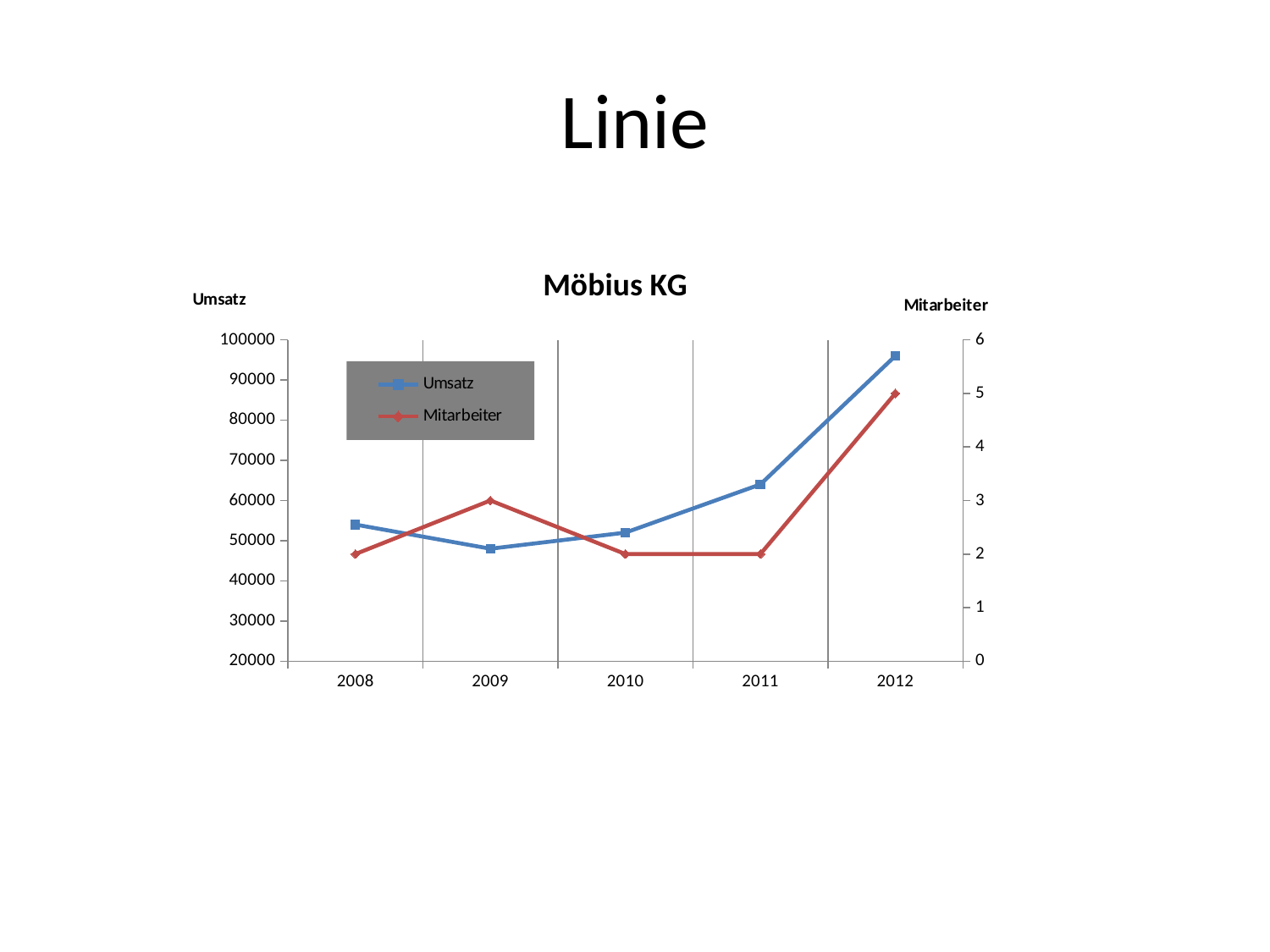

Linie

### Chart: Möbius KG

| Category | Umsatz | Mitarbeiter |
|---|---|---|
| 2008 | 54000.0 | 2.0 |
| 2009 | 48000.0 | 3.0 |
| 2010 | 52000.0 | 2.0 |
| 2011 | 64000.0 | 2.0 |
| 2012 | 96000.0 | 5.0 |